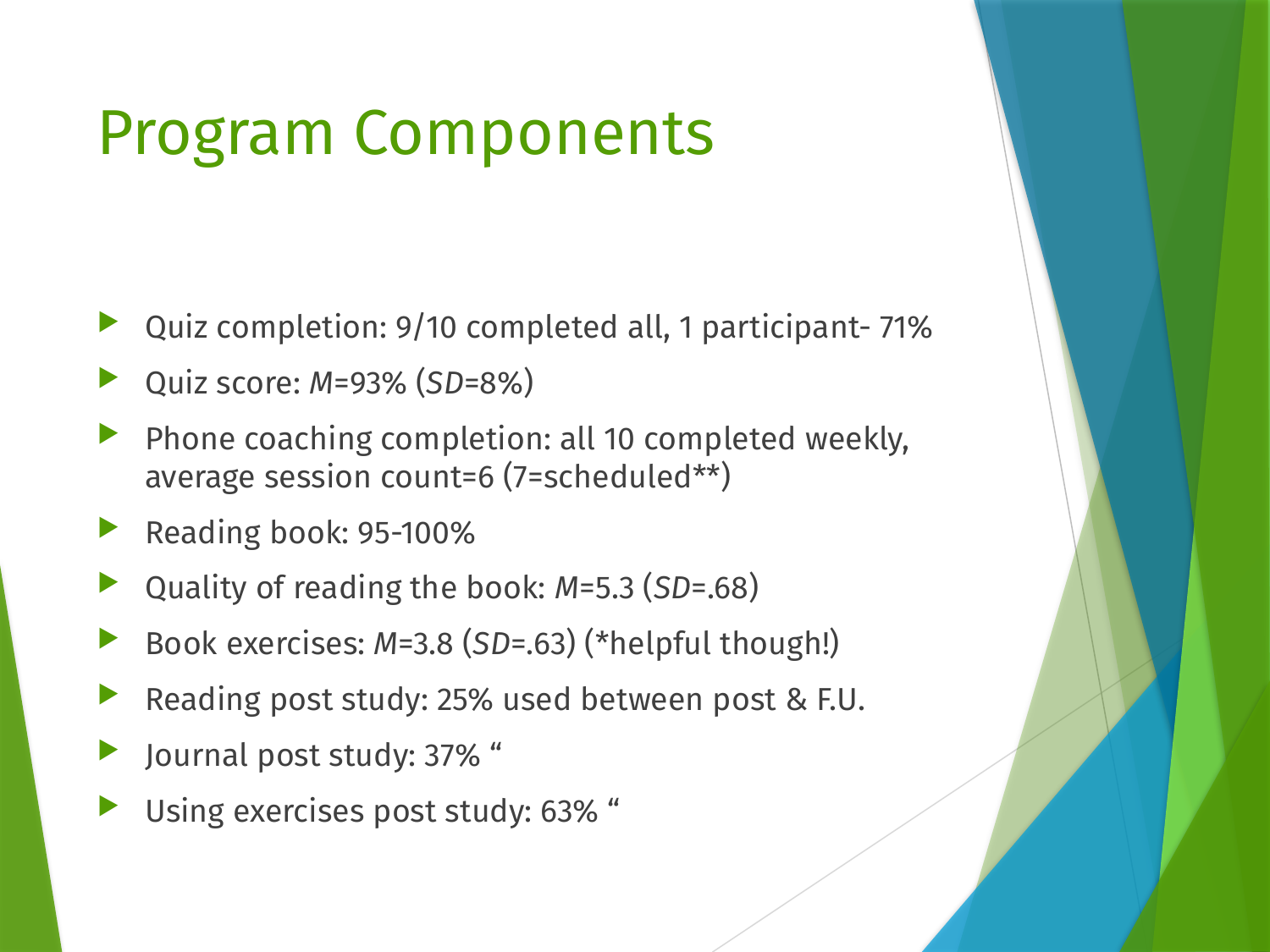

# Program Components
Quiz completion: 9/10 completed all, 1 participant- 71%
Quiz score: M=93% (SD=8%)
Phone coaching completion: all 10 completed weekly, average session count=6 (7=scheduled**)
Reading book: 95-100%
Quality of reading the book: M=5.3 (SD=.68)
Book exercises: M=3.8 (SD=.63) (*helpful though!)
Reading post study: 25% used between post & F.U.
Journal post study: 37% “
Using exercises post study: 63% “